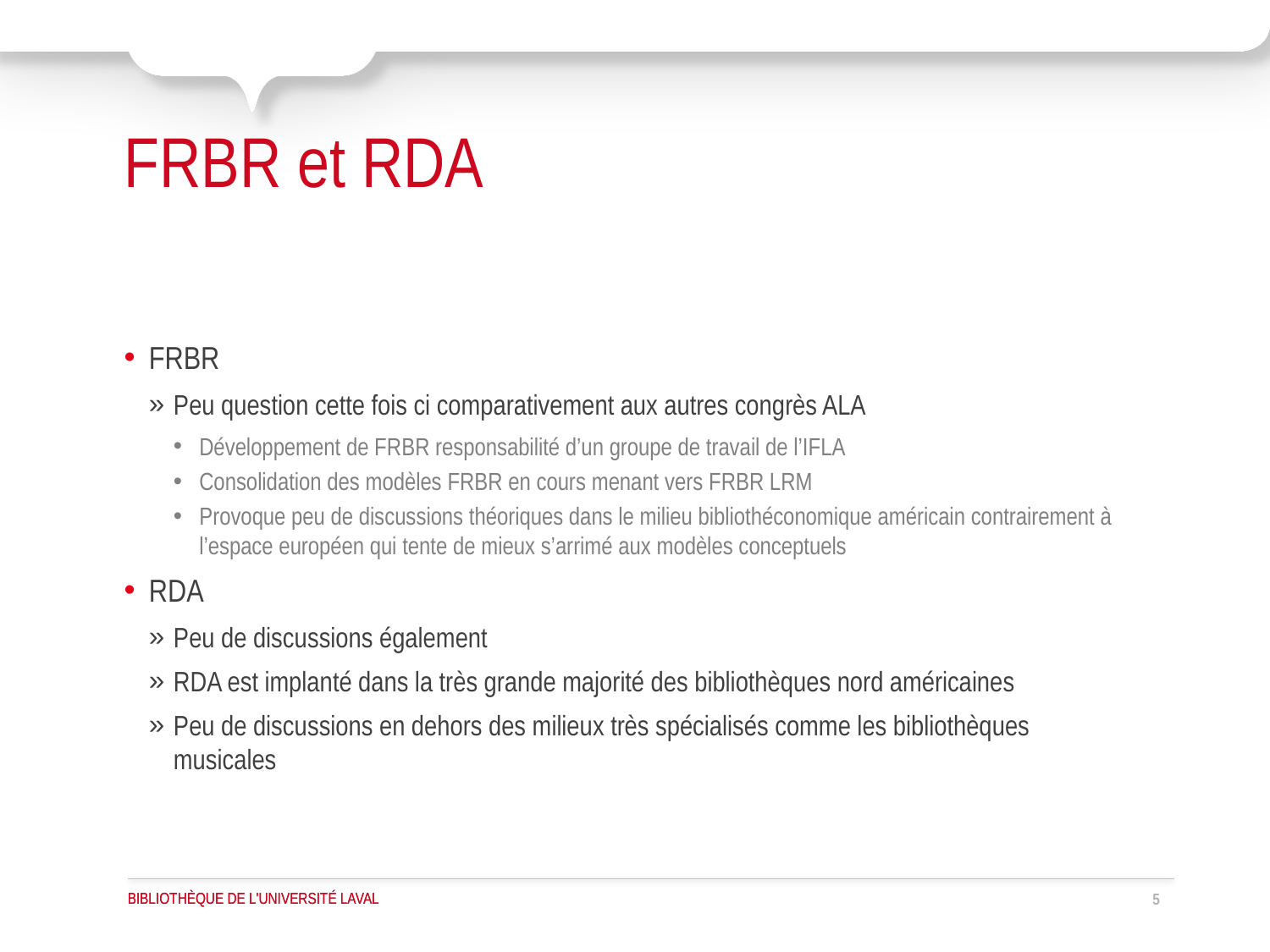

# FRBR et RDA

FRBR
Peu question cette fois ci comparativement aux autres congrès ALA
Développement de FRBR responsabilité d’un groupe de travail de l’IFLA
Consolidation des modèles FRBR en cours menant vers FRBR LRM
Provoque peu de discussions théoriques dans le milieu bibliothéconomique américain contrairement à l’espace européen qui tente de mieux s’arrimé aux modèles conceptuels
RDA
Peu de discussions également
RDA est implanté dans la très grande majorité des bibliothèques nord américaines
Peu de discussions en dehors des milieux très spécialisés comme les bibliothèques musicales
5